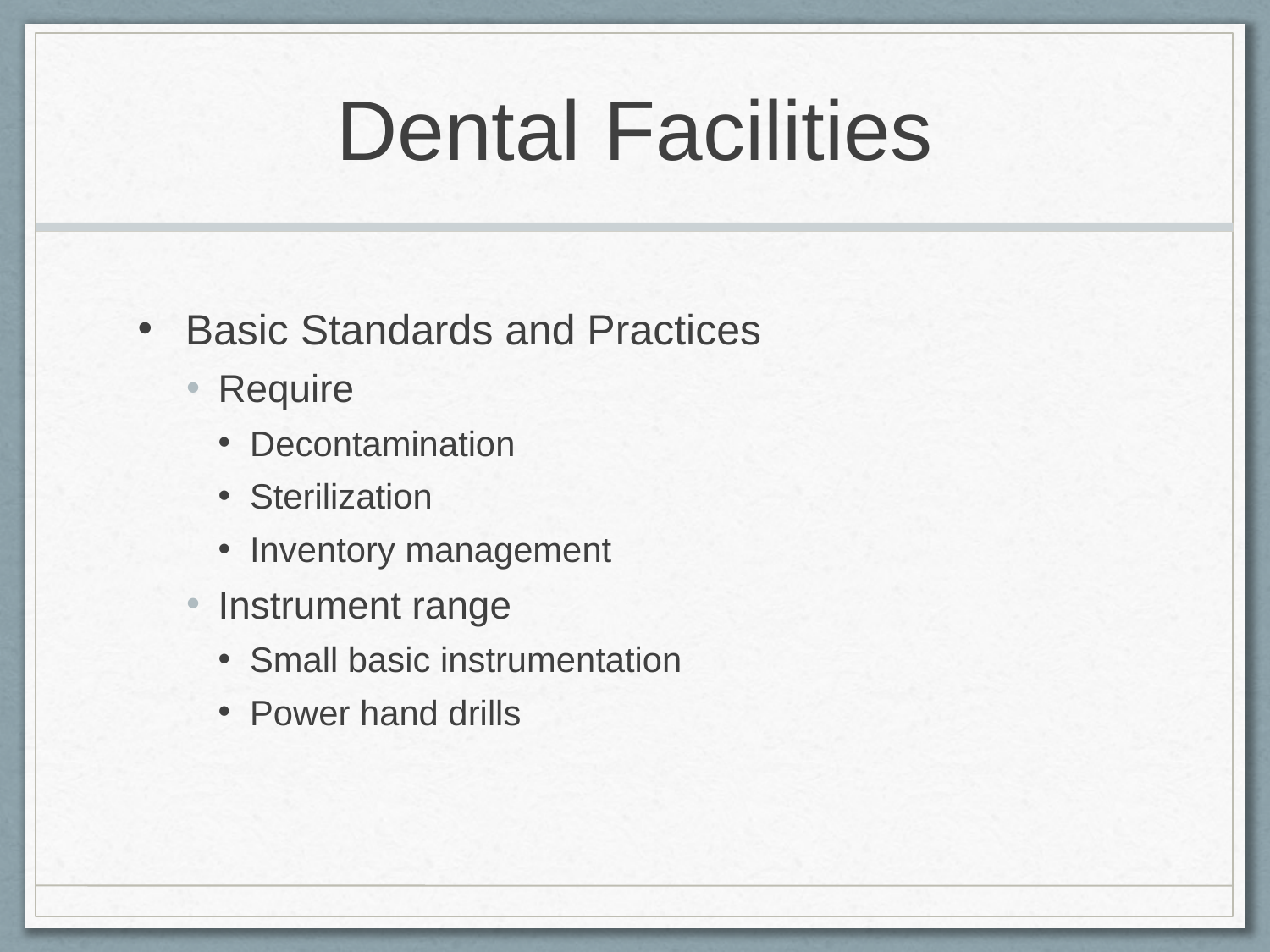

# Dental Facilities
Basic Standards and Practices
Require
Decontamination
Sterilization
Inventory management
Instrument range
Small basic instrumentation
Power hand drills